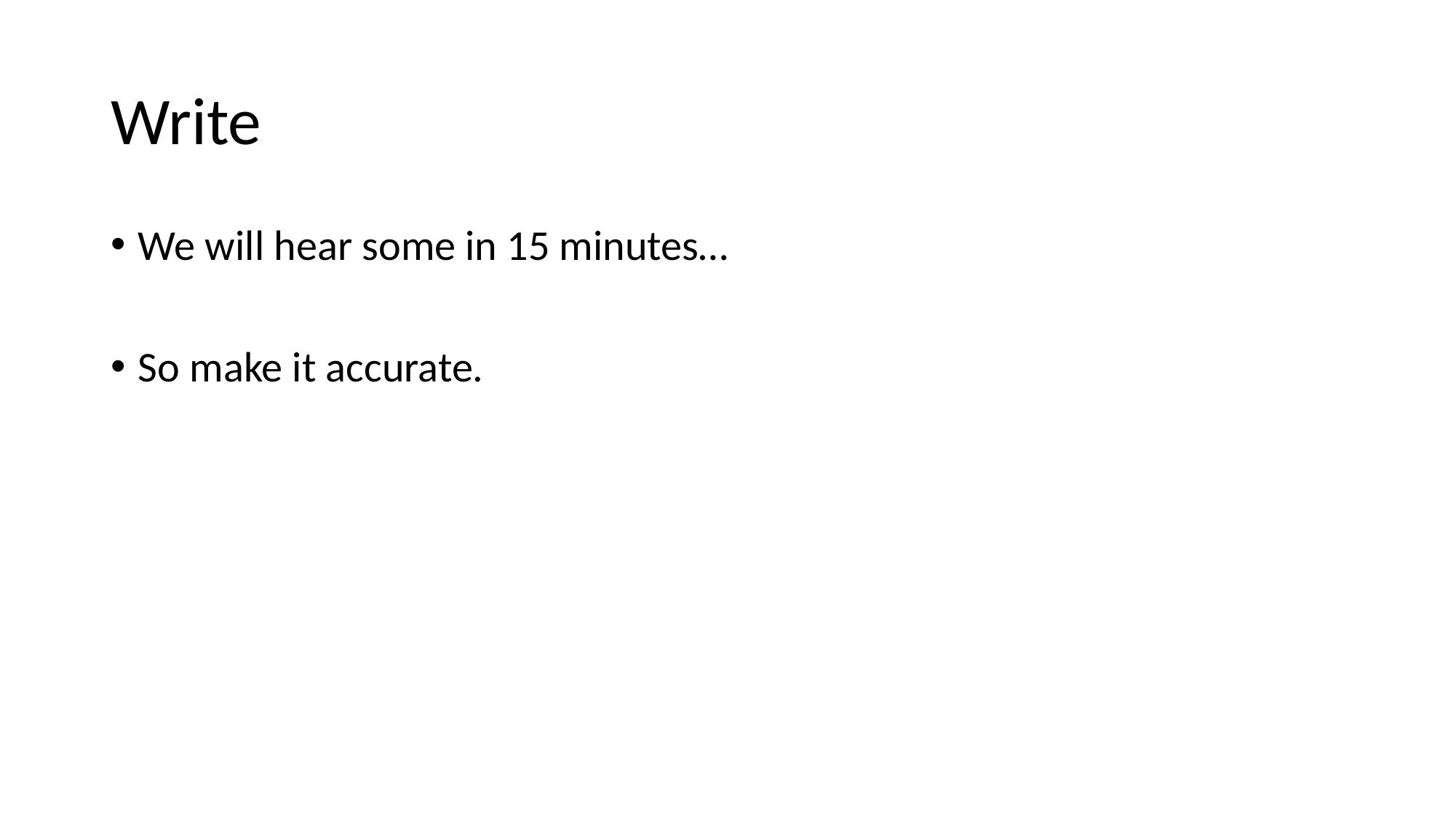

# Write
We will hear some in 15 minutes…

So make it accurate.